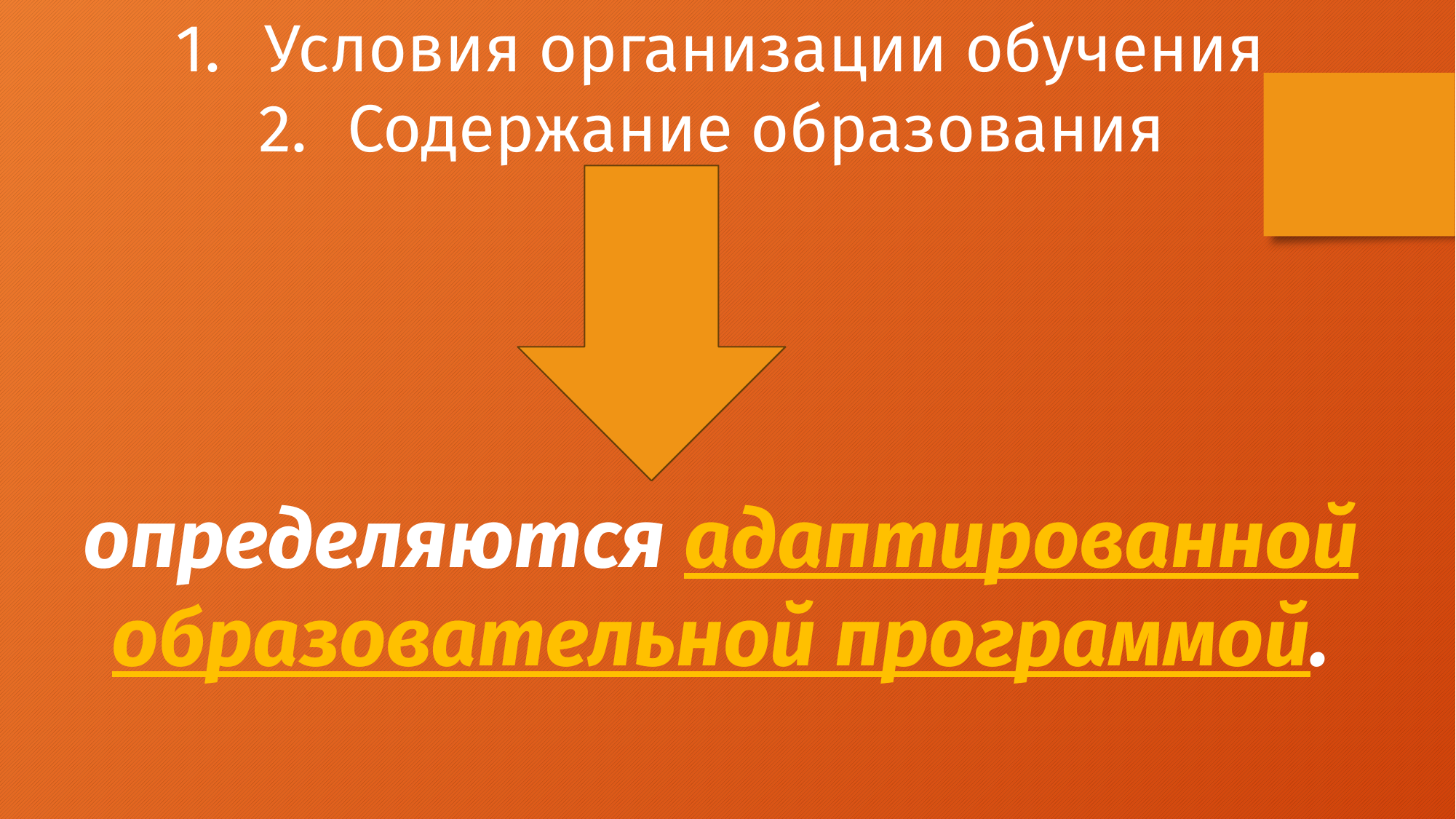

Условия организации обучения
Содержание образования

определяются адаптированной образовательной программой.